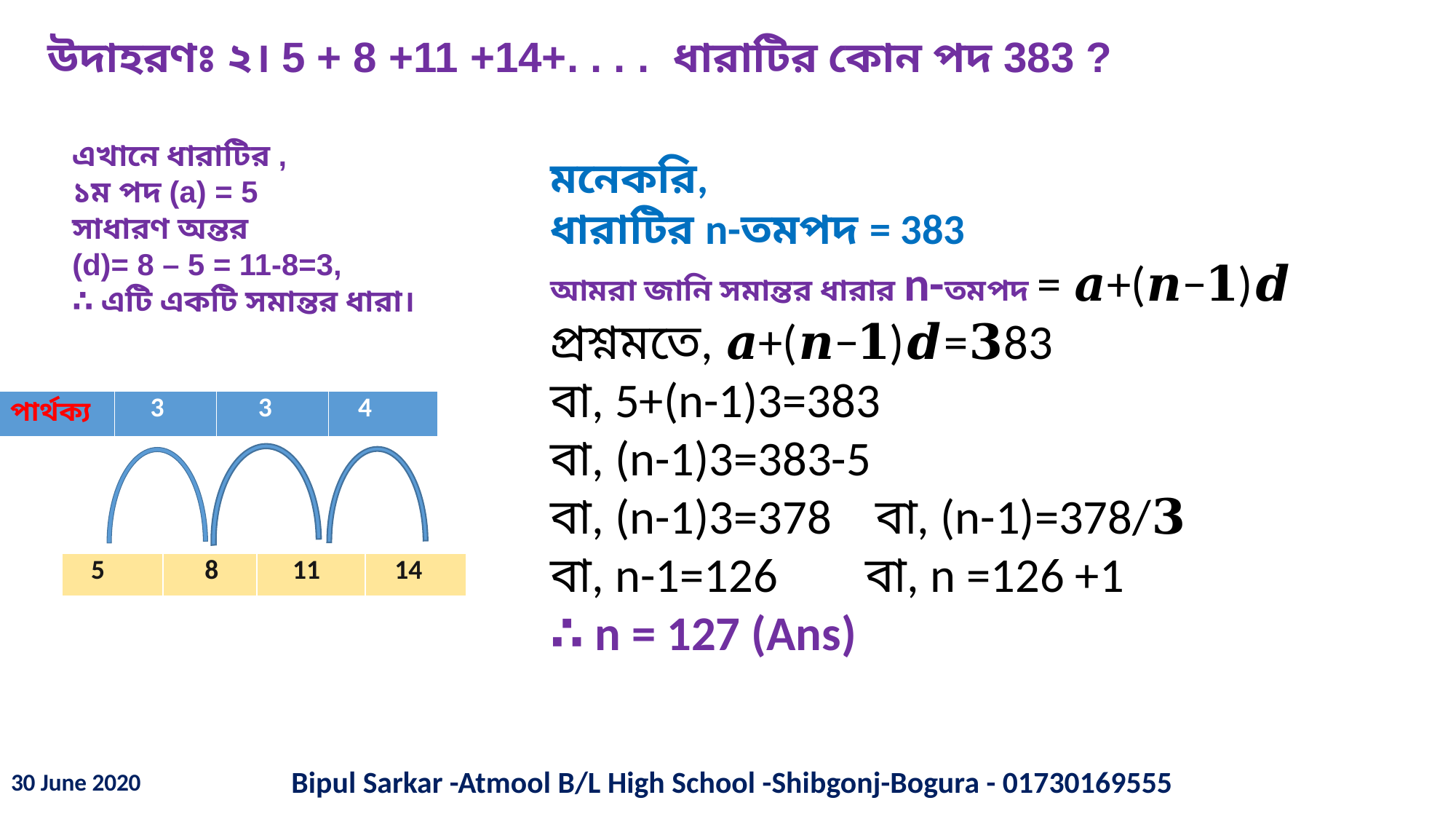

উদাহরণঃ ২। 5 + 8 +11 +14+. . . .  ধারাটির কোন পদ 383 ?
এখানে ধারাটির ,
১ম পদ (a) = 5
সাধারণ অন্তর
(d)= 8 – 5 = 11-8=3,
∴ এটি একটি সমান্তর ধারা।
মনেকরি,
ধারাটির n-তমপদ = 383
আমরা জানি সমান্তর ধারার n-তমপদ = 𝒂+(𝒏−𝟏)𝒅
প্রশ্নমতে, 𝒂+(𝒏−𝟏)𝒅=𝟑83
বা, 5+(n-1)3=383
বা, (n-1)3=383-5
বা, (n-1)3=378    বা, (n-1)=378/𝟑
বা, n-1=126        বা, n =126 +1
∴ n = 127 (Ans)
| পার্থক্য | 3 | 3 | 4 |
| --- | --- | --- | --- |

| 5 | 8 | 11 | 14 |
| --- | --- | --- | --- |
30 June 2020
Bipul Sarkar -Atmool B/L High School -Shibgonj-Bogura - 01730169555